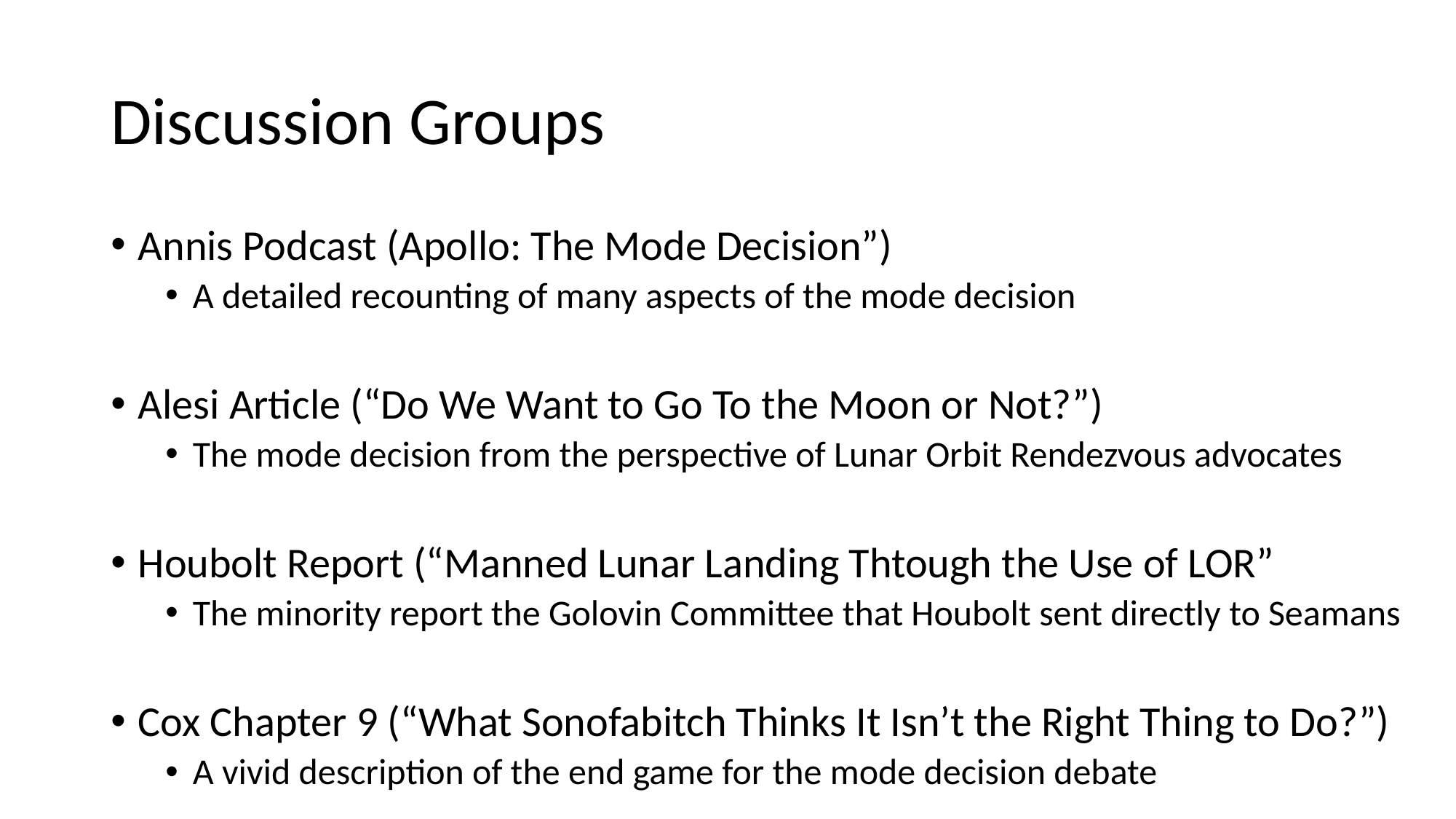

# Discussion Groups
Annis Podcast (Apollo: The Mode Decision”)
A detailed recounting of many aspects of the mode decision

Alesi Article (“Do We Want to Go To the Moon or Not?”)
The mode decision from the perspective of Lunar Orbit Rendezvous advocates

Houbolt Report (“Manned Lunar Landing Thtough the Use of LOR”
The minority report the Golovin Committee that Houbolt sent directly to Seamans

Cox Chapter 9 (“What Sonofabitch Thinks It Isn’t the Right Thing to Do?”)
A vivid description of the end game for the mode decision debate